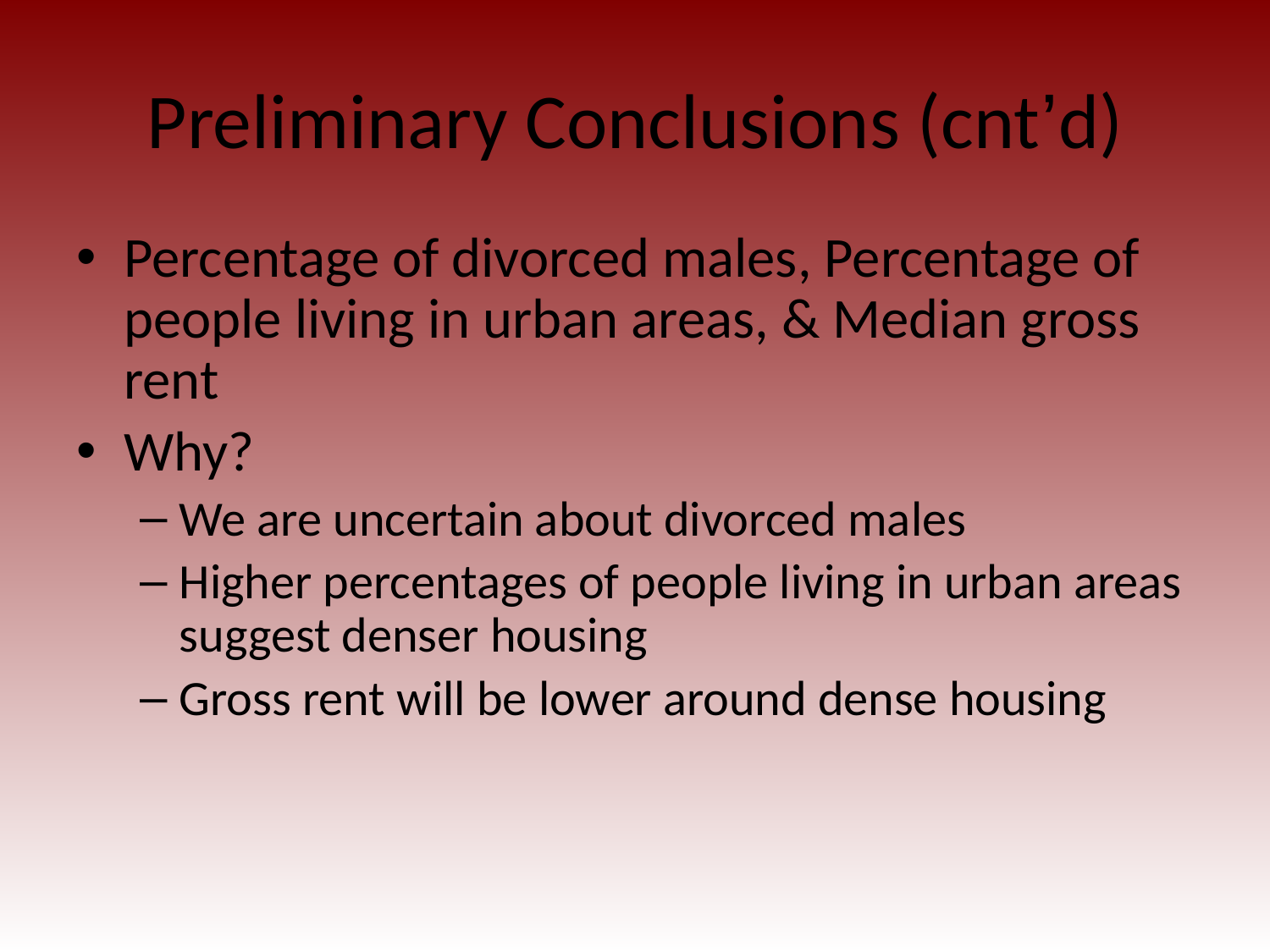

# Preliminary Conclusions (cnt’d)
Percentage of divorced males, Percentage of people living in urban areas, & Median gross rent
Why?
We are uncertain about divorced males
Higher percentages of people living in urban areas suggest denser housing
Gross rent will be lower around dense housing